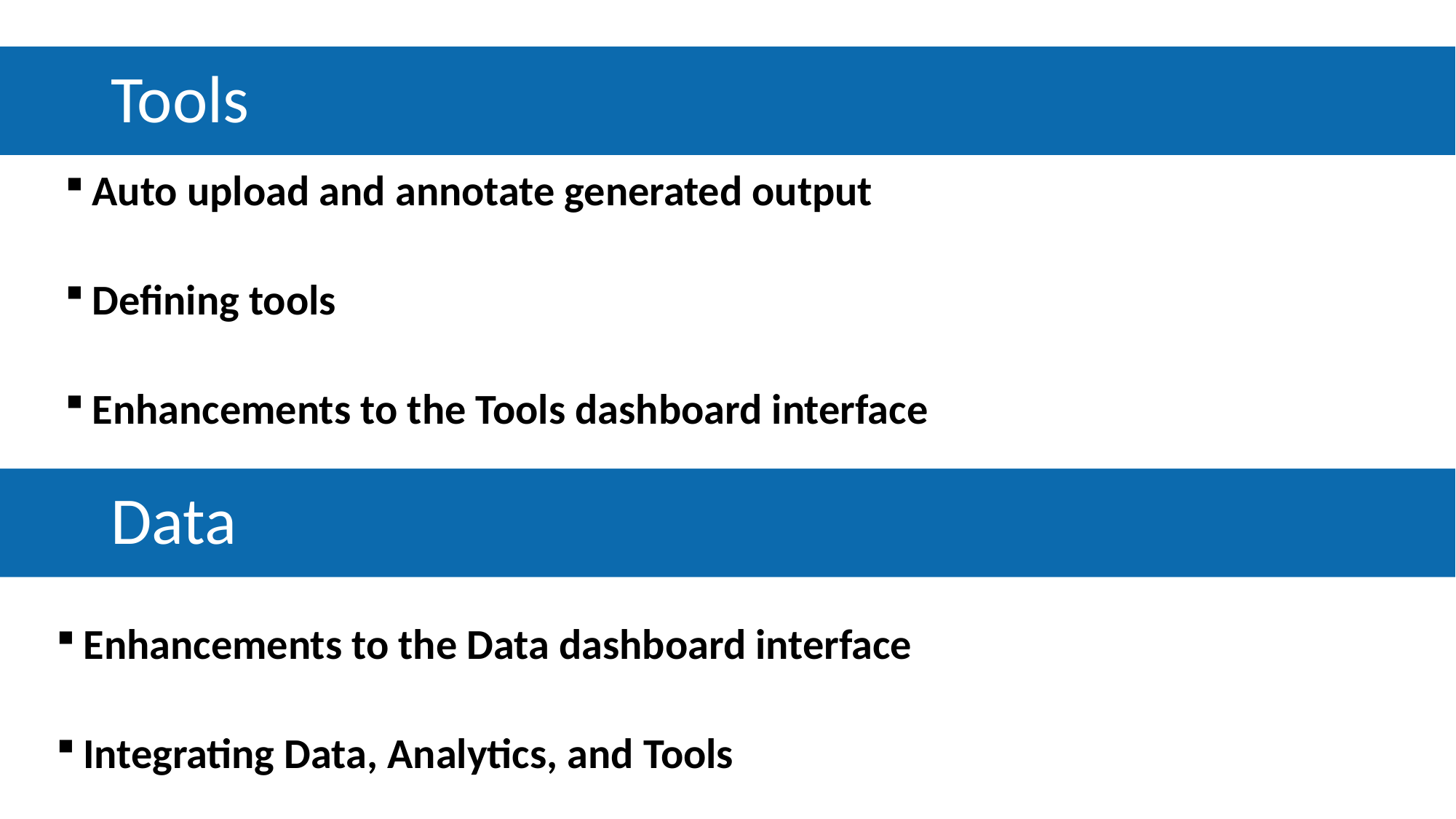

Tools

Auto upload and annotate generated output

Defining tools

Enhancements to the Tools dashboard interface

Data

Enhancements to the Data dashboard interface

Integrating Data, Analytics, and Tools